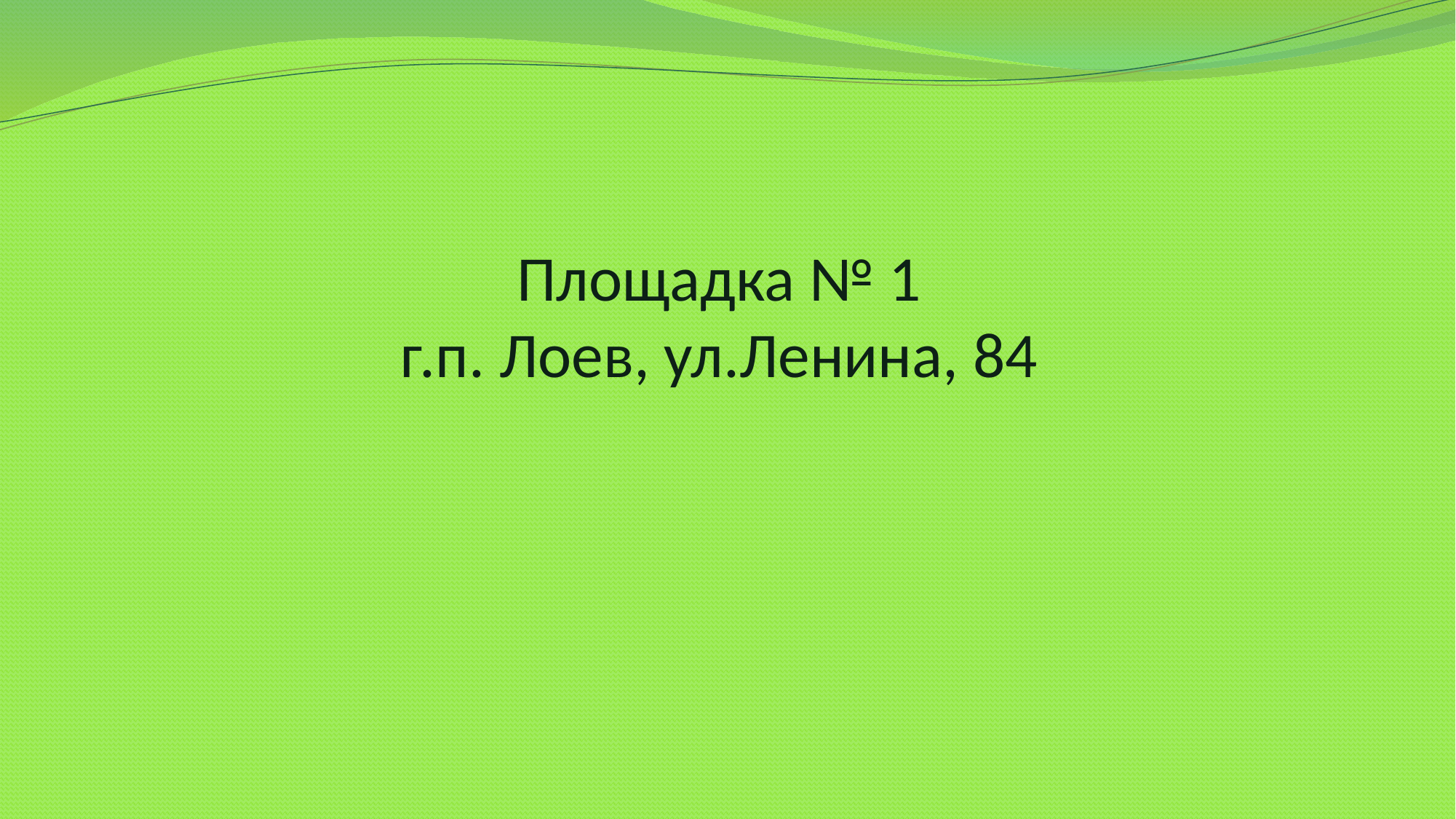

# Площадка № 1 г.п. Лоев, ул.Ленина, 84